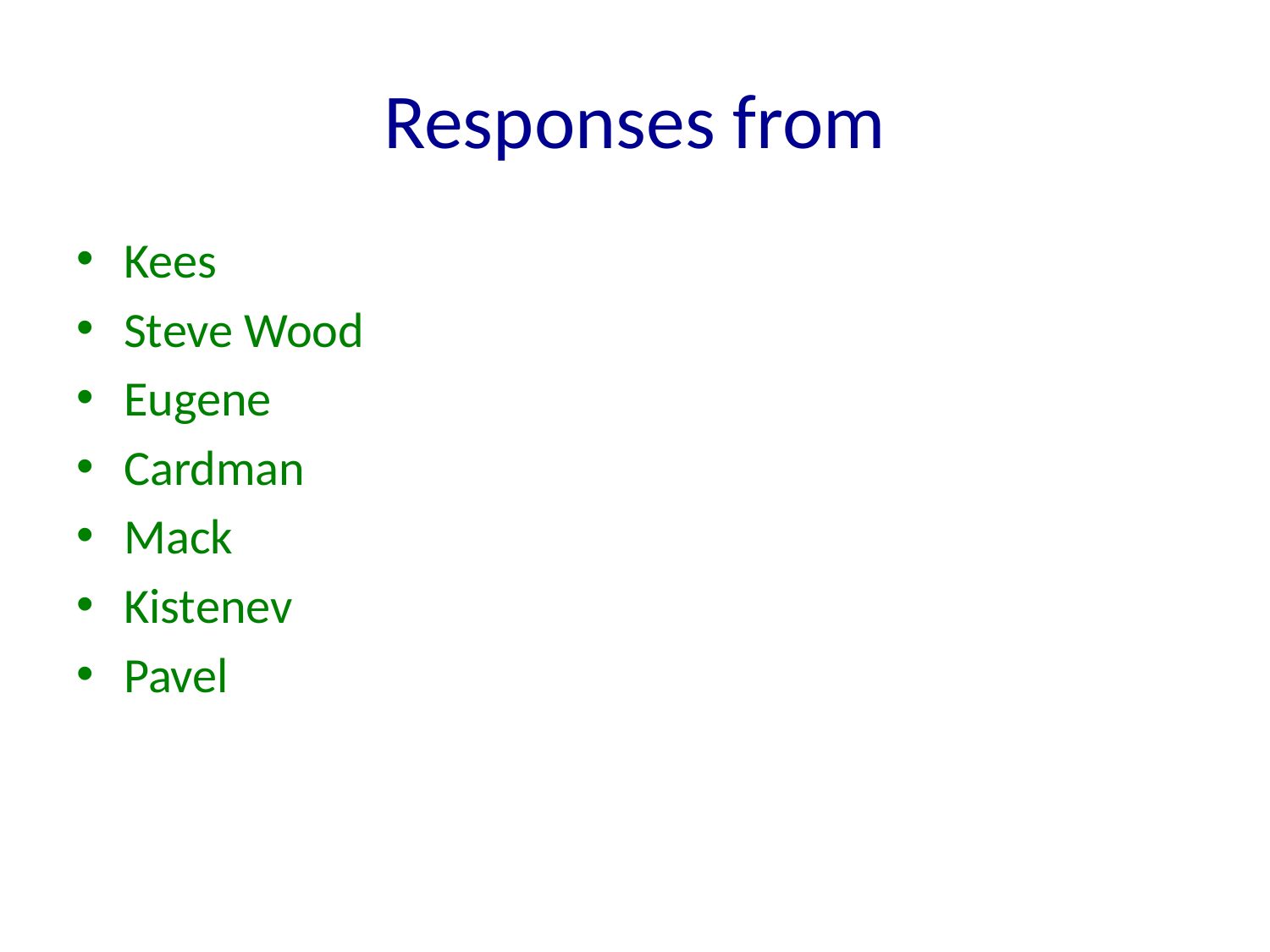

# Responses from
Kees
Steve Wood
Eugene
Cardman
Mack
Kistenev
Pavel